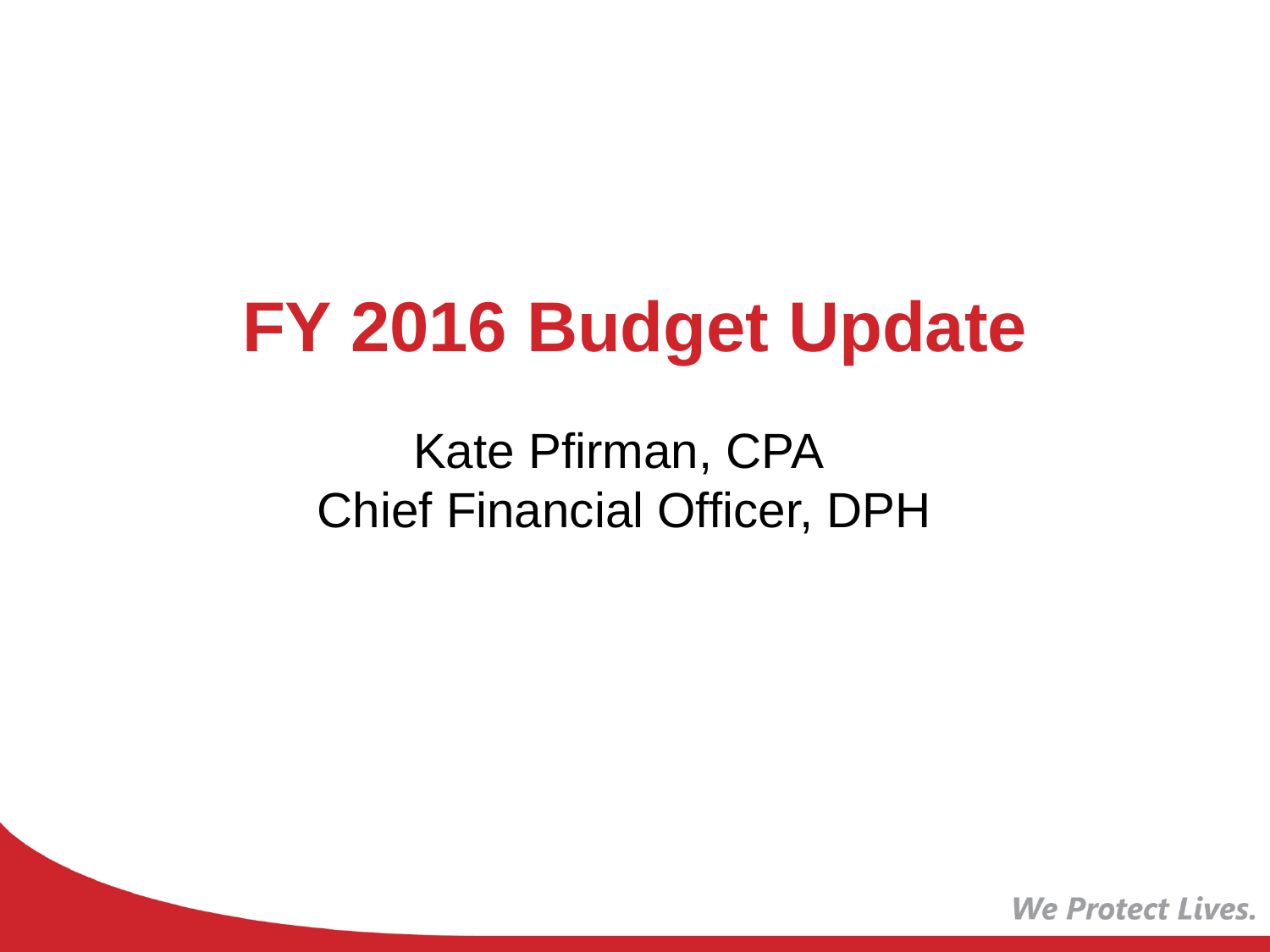

FY 2016 Budget Update

Kate Pfirman, CPA
Chief Financial Officer, DPH